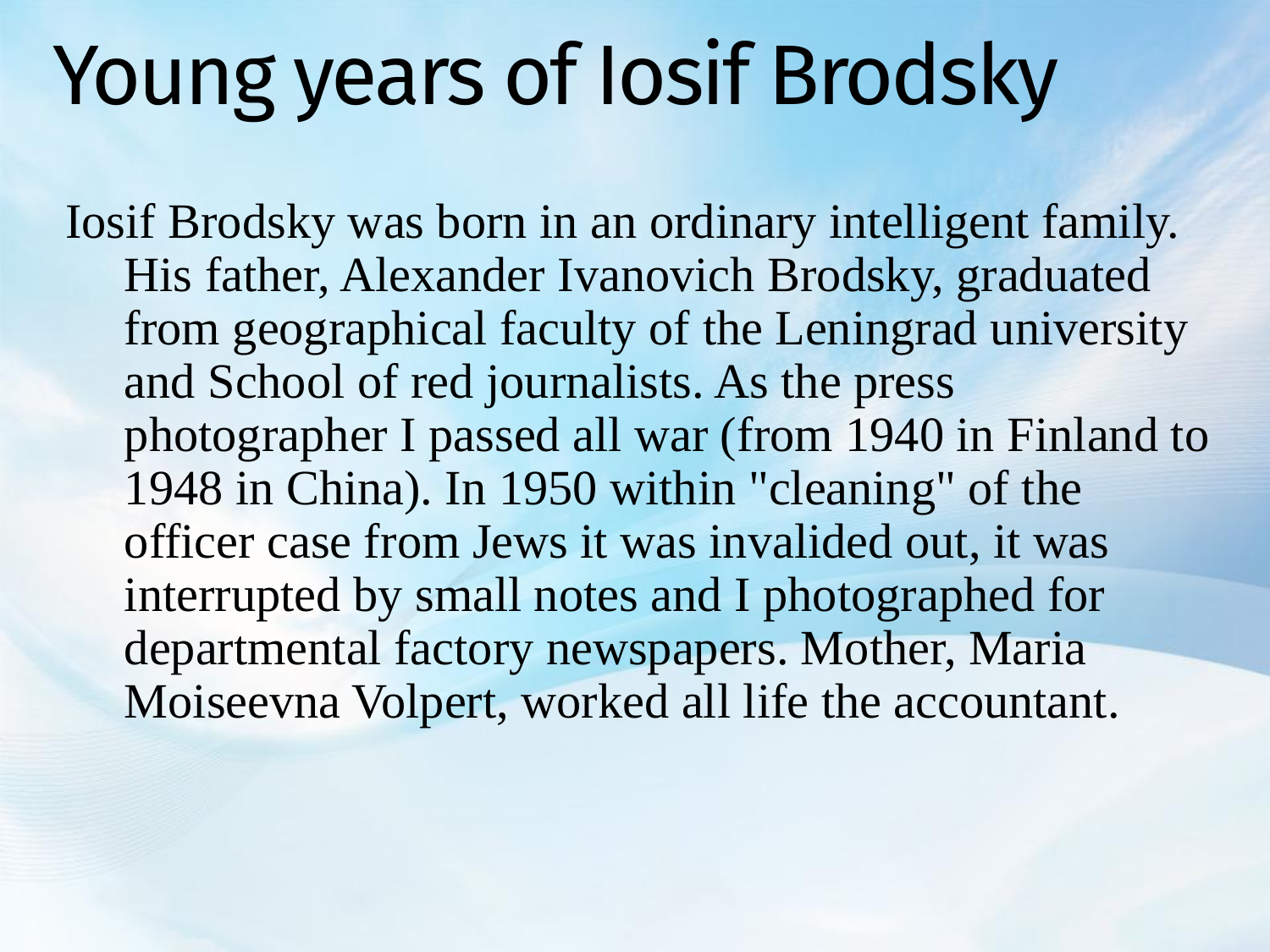

# Young years of Iosif Brodsky
 Iosif Brodsky was born in an ordinary intelligent family. His father, Alexander Ivanovich Brodsky, graduated from geographical faculty of the Leningrad university and School of red journalists. As the press photographer I passed all war (from 1940 in Finland to 1948 in China). In 1950 within "cleaning" of the officer case from Jews it was invalided out, it was interrupted by small notes and I photographed for departmental factory newspapers. Mother, Maria Moiseevna Volpert, worked all life the accountant.